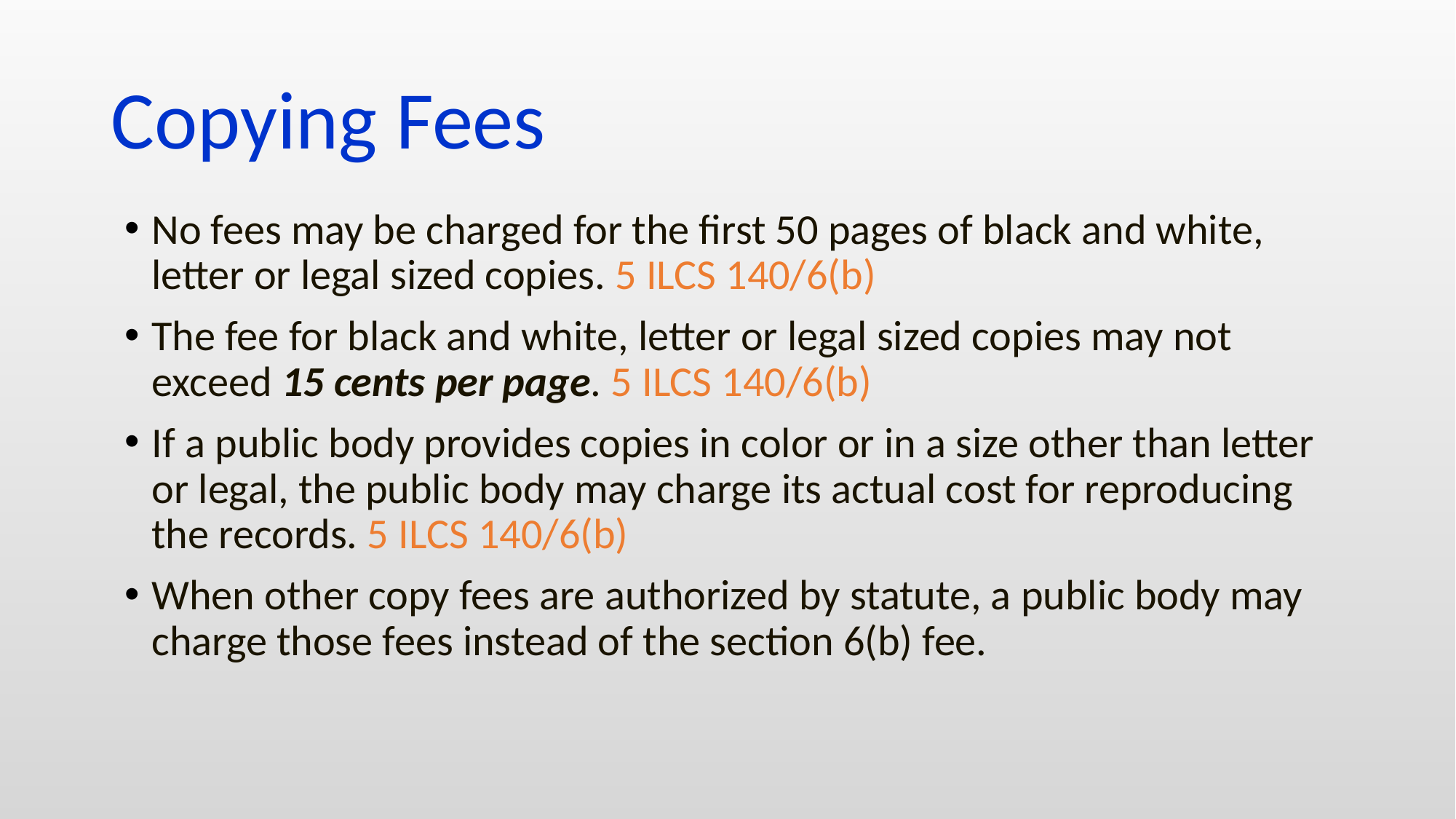

# Copying Fees
No fees may be charged for the first 50 pages of black and white, letter or legal sized copies. 5 ILCS 140/6(b)
The fee for black and white, letter or legal sized copies may not exceed 15 cents per page. 5 ILCS 140/6(b)
If a public body provides copies in color or in a size other than letter or legal, the public body may charge its actual cost for reproducing the records. 5 ILCS 140/6(b)
When other copy fees are authorized by statute, a public body may charge those fees instead of the section 6(b) fee.